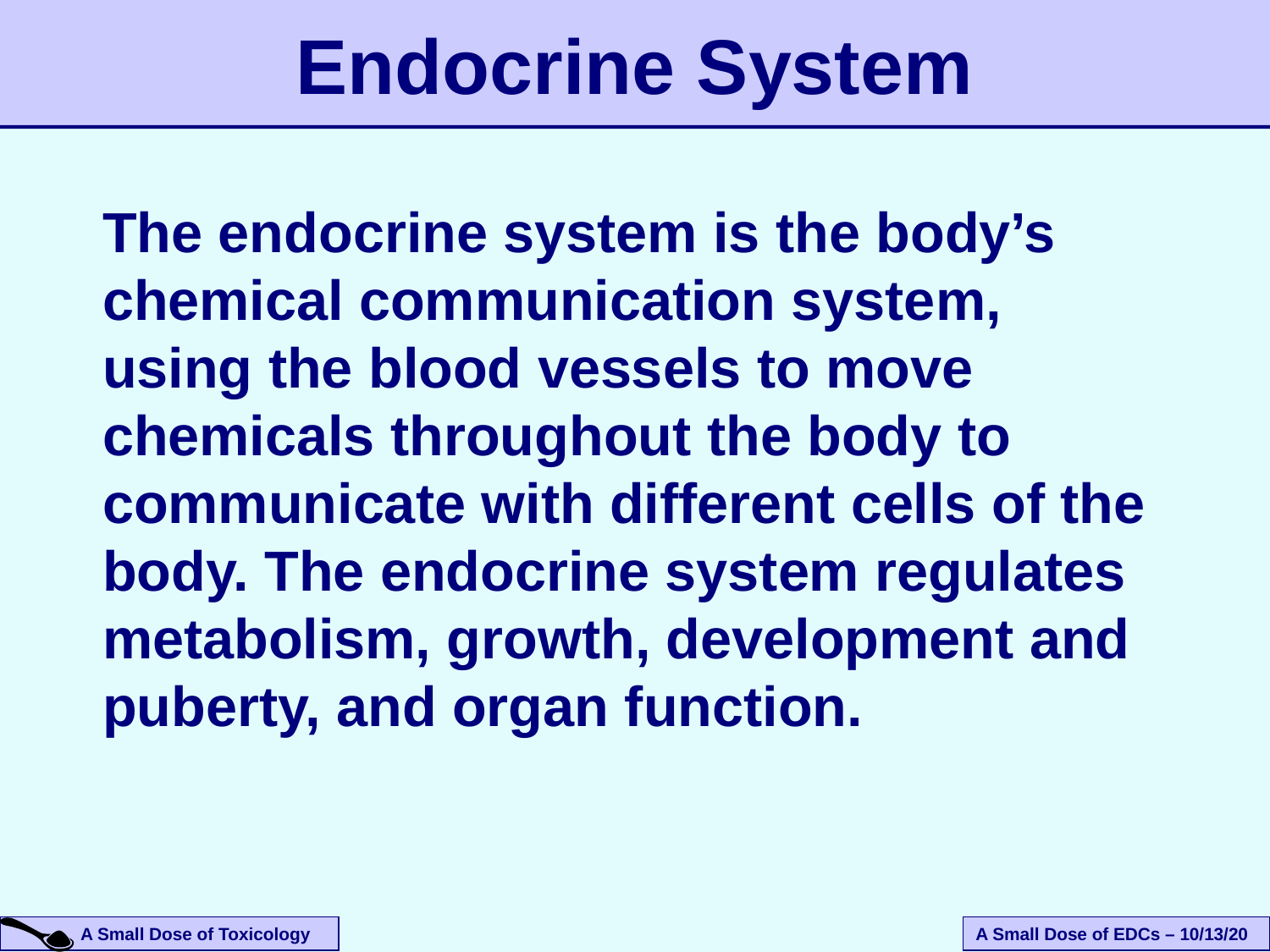

# Endocrine System
The endocrine system is the body’s chemical communication system, using the blood vessels to move chemicals throughout the body to communicate with different cells of the body. The endocrine system regulates metabolism, growth, development and puberty, and organ function.